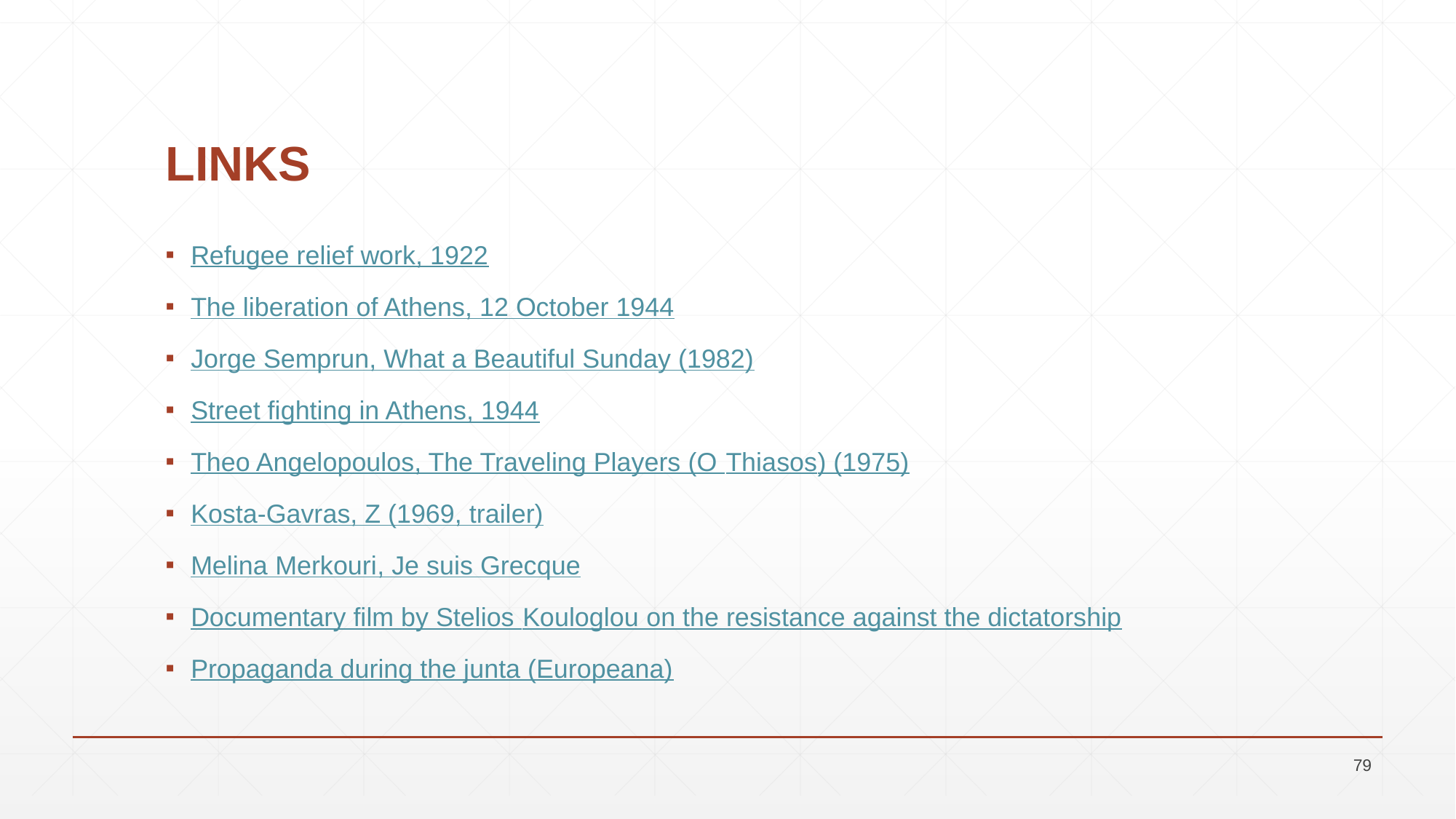

# LINKS
Refugee relief work, 1922
The liberation of Athens, 12 October 1944
Jorge Semprun, What a Beautiful Sunday (1982)
Street fighting in Athens, 1944
Theo Angelopoulos, The Traveling Players (O Thiasos) (1975)
Kosta-Gavras, Z (1969, trailer)
Melina Merkouri, Je suis Grecque
Documentary film by Stelios Kouloglou on the resistance against the dictatorship
Propaganda during the junta (Europeana)

79